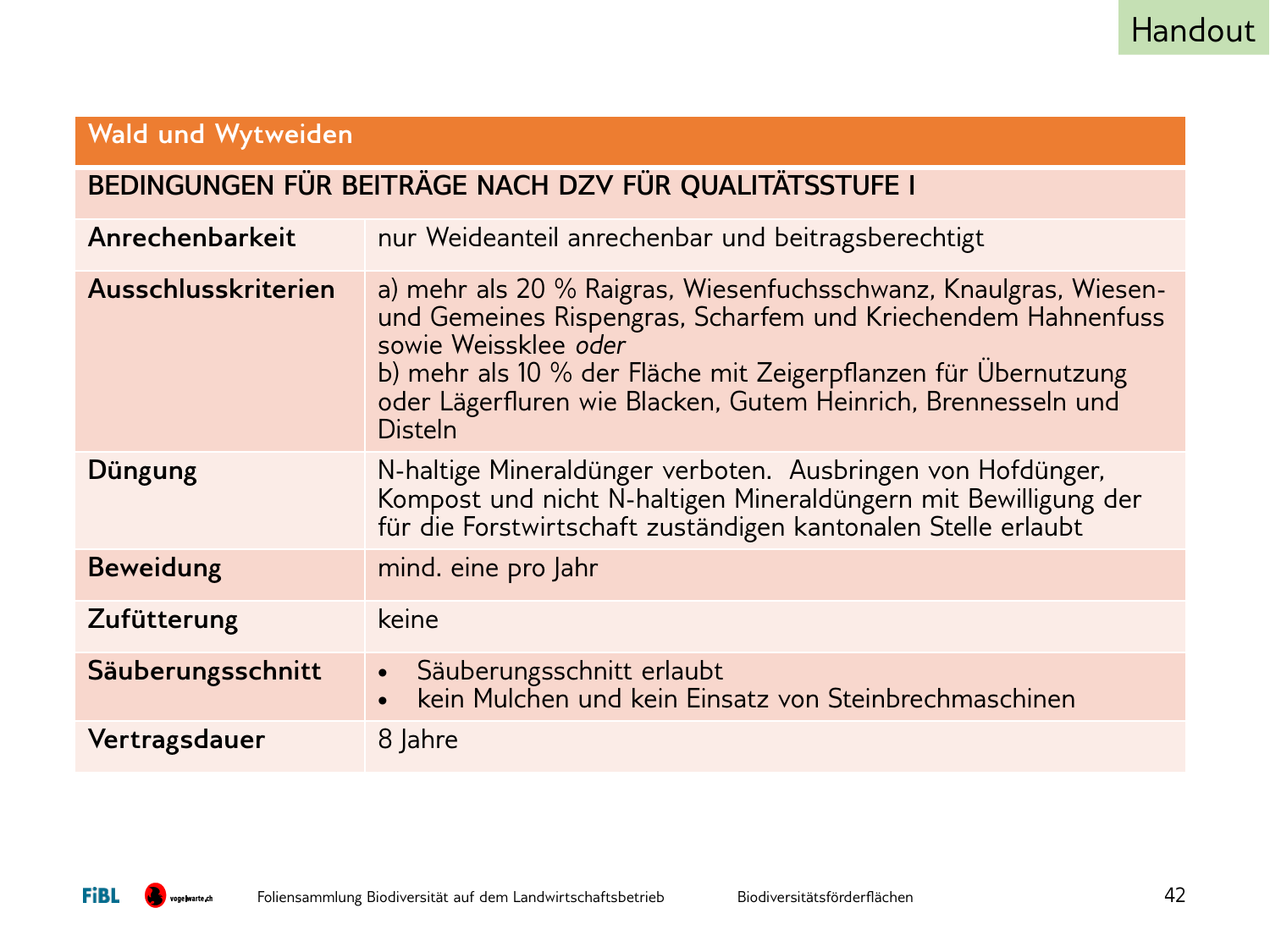

Handout
| Wald und Wytweiden |  |
| --- | --- |
| BEDINGUNGEN FÜR BEITRÄGE NACH DZV FÜR QUALITÄTSSTUFE I |  |
| Anrechenbarkeit | nur Weideanteil anrechenbar und beitragsberechtigt |
| Ausschlusskriterien | a) mehr als 20 % Raigras, Wiesenfuchsschwanz, Knaulgras, Wiesen- und Gemeines Rispengras, Scharfem und Kriechendem Hahnenfuss sowie Weissklee oder b) mehr als 10 % der Fläche mit Zeigerpflanzen für Übernutzung oder Lägerfluren wie Blacken, Gutem Heinrich, Brennesseln und Disteln |
| Düngung | N-haltige Mineraldünger verboten. Ausbringen von Hofdünger, Kompost und nicht N-haltigen Mineraldüngern mit Bewilligung der für die Forstwirtschaft zuständigen kantonalen Stelle erlaubt |
| Beweidung | mind. eine pro Jahr |
| Zufütterung | keine |
| Säuberungsschnitt | Säuberungsschnitt erlaubt kein Mulchen und kein Einsatz von Steinbrechmaschinen |
| Vertragsdauer | 8 Jahre |
42